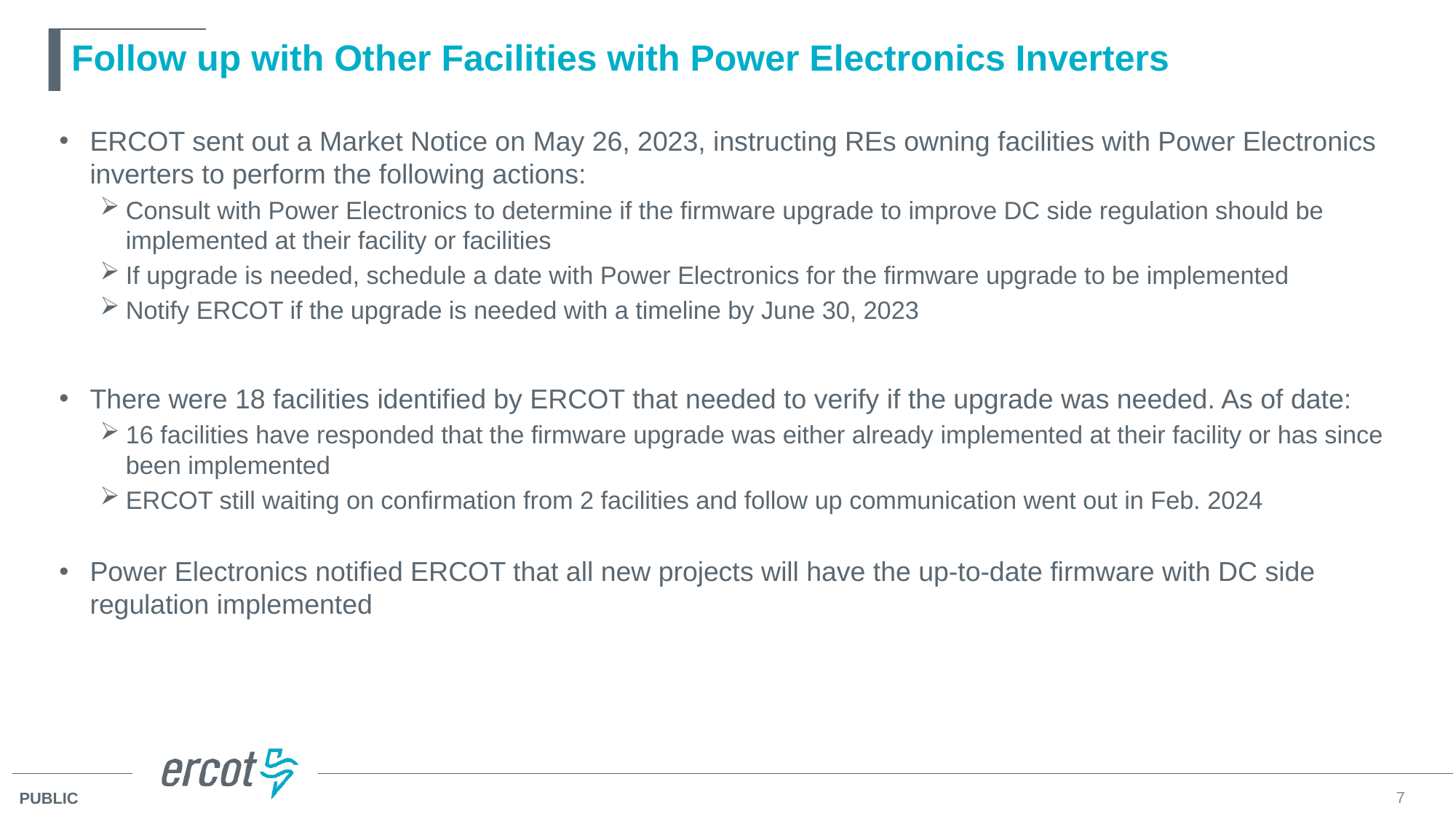

# Follow up with Other Facilities with Power Electronics Inverters
ERCOT sent out a Market Notice on May 26, 2023, instructing REs owning facilities with Power Electronics inverters to perform the following actions:
Consult with Power Electronics to determine if the firmware upgrade to improve DC side regulation should be implemented at their facility or facilities
If upgrade is needed, schedule a date with Power Electronics for the firmware upgrade to be implemented
Notify ERCOT if the upgrade is needed with a timeline by June 30, 2023

There were 18 facilities identified by ERCOT that needed to verify if the upgrade was needed. As of date:
16 facilities have responded that the firmware upgrade was either already implemented at their facility or has since been implemented
ERCOT still waiting on confirmation from 2 facilities and follow up communication went out in Feb. 2024

Power Electronics notified ERCOT that all new projects will have the up-to-date firmware with DC side regulation implemented

7